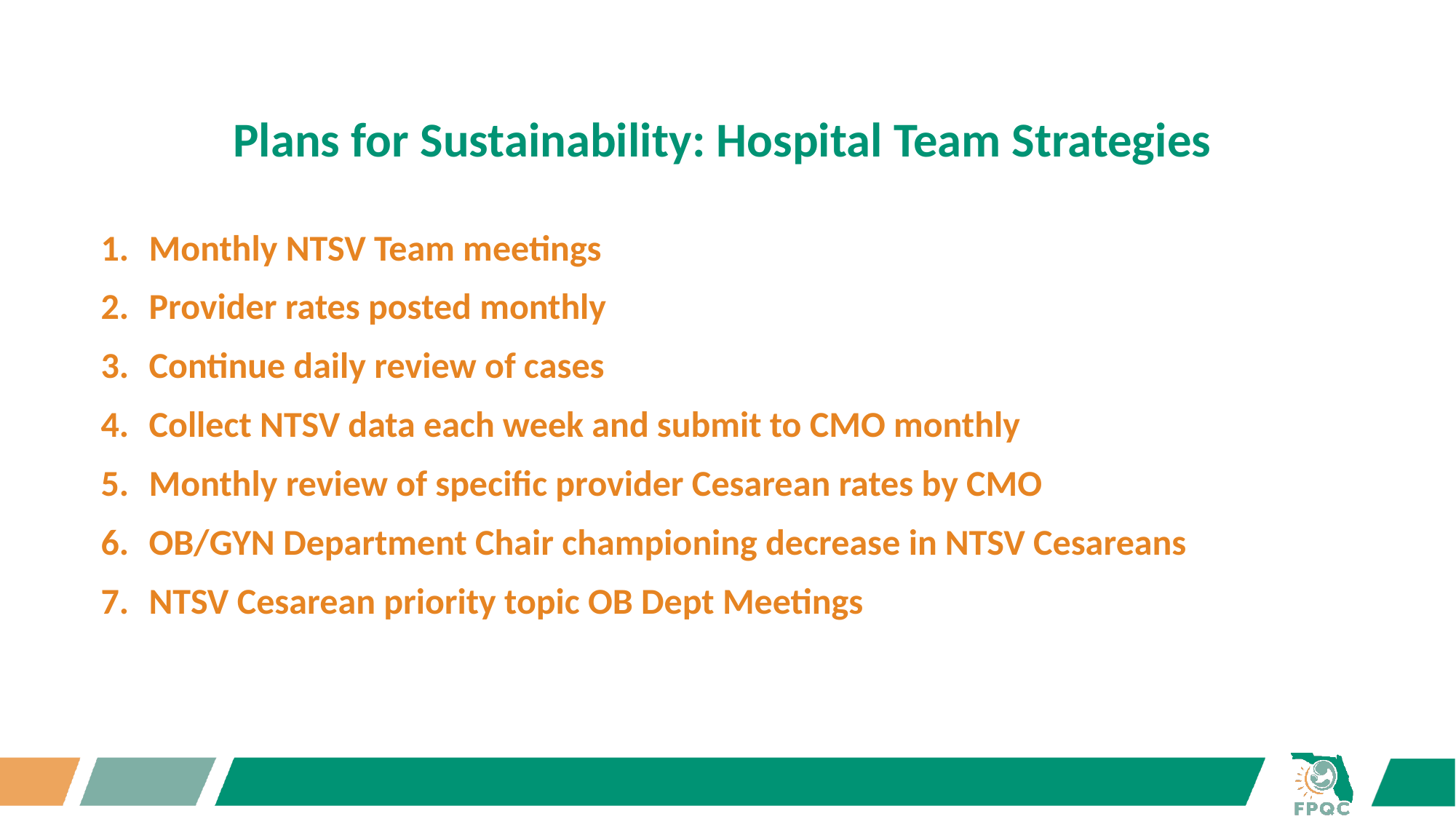

# Plans for Sustainability: Hospital Team Strategies 32
Monthly NTSV Team meetings
Provider rates posted monthly
Continue daily review of cases
Collect NTSV data each week and submit to CMO monthly
Monthly review of specific provider Cesarean rates by CMO
OB/GYN Department Chair championing decrease in NTSV Cesareans
NTSV Cesarean priority topic OB Dept Meetings